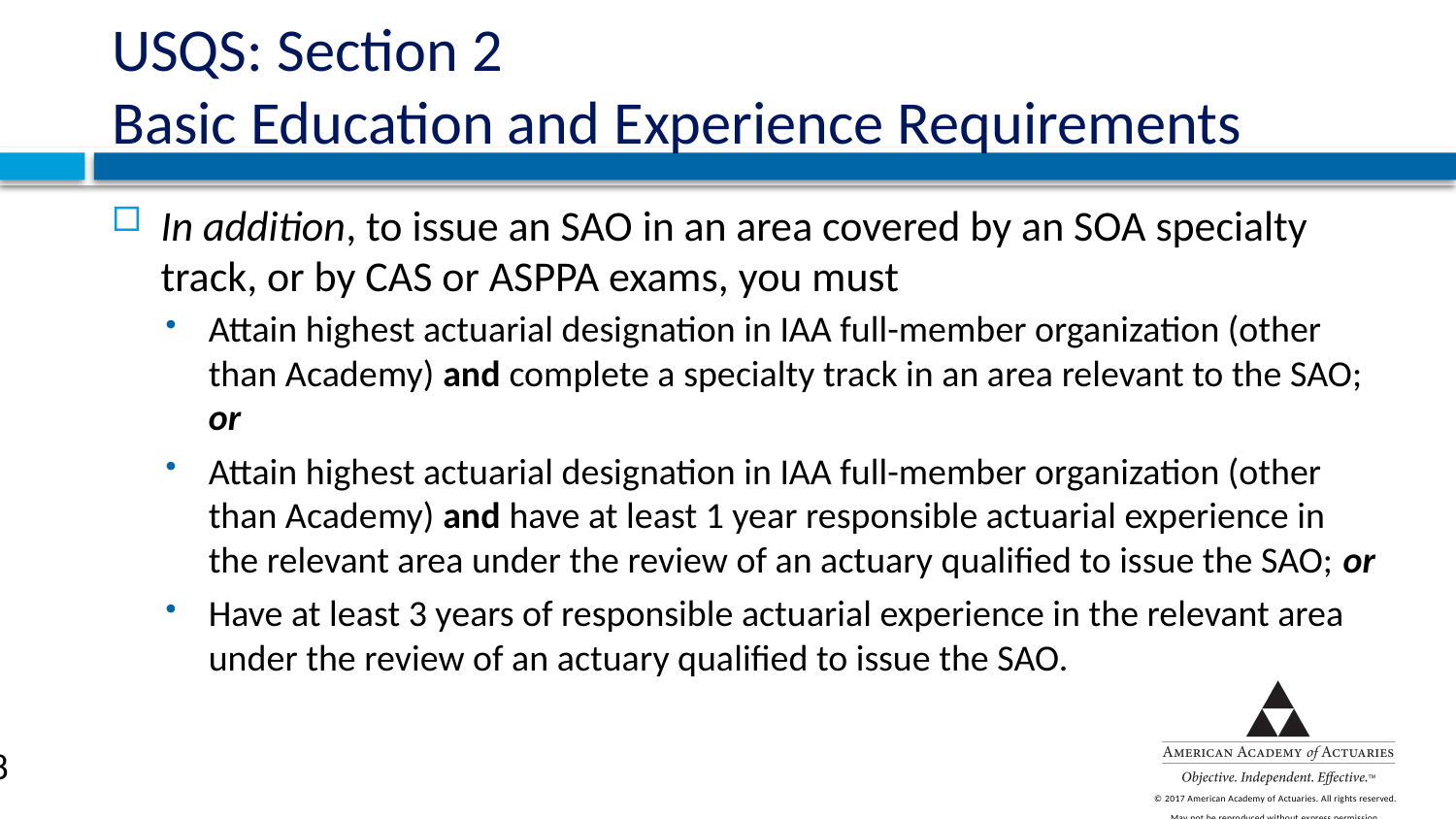

# USQS: Section 2 Basic Education and Experience Requirements
In addition, to issue an SAO in an area covered by an SOA specialty track, or by CAS or ASPPA exams, you must
Attain highest actuarial designation in IAA full-member organization (other than Academy) and complete a specialty track in an area relevant to the SAO; or
Attain highest actuarial designation in IAA full-member organization (other than Academy) and have at least 1 year responsible actuarial experience in the relevant area under the review of an actuary qualified to issue the SAO; or
Have at least 3 years of responsible actuarial experience in the relevant area under the review of an actuary qualified to issue the SAO.